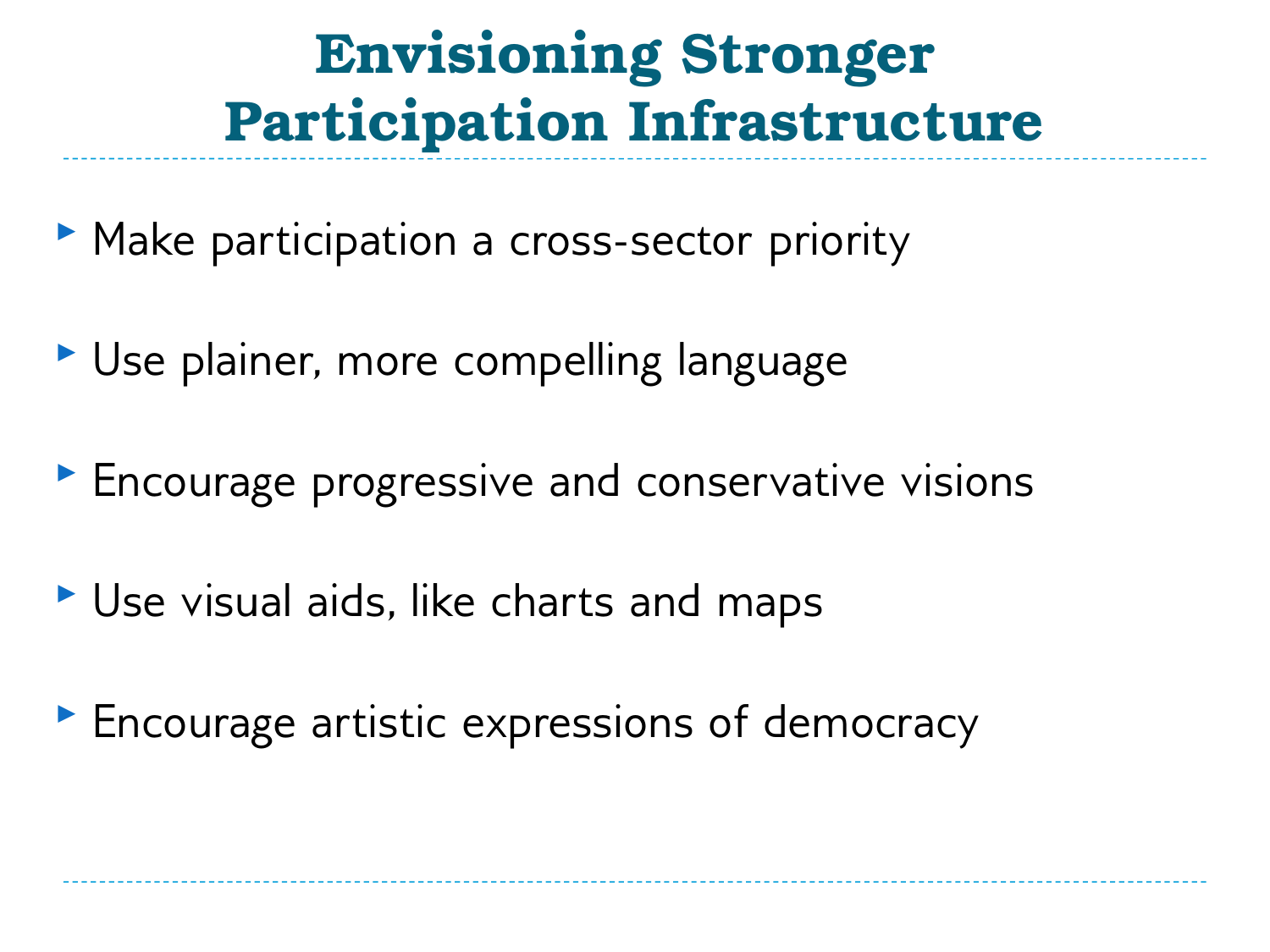

# Envisioning Stronger Participation Infrastructure
Make participation a cross-sector priority
Use plainer, more compelling language
Encourage progressive and conservative visions
Use visual aids, like charts and maps
Encourage artistic expressions of democracy